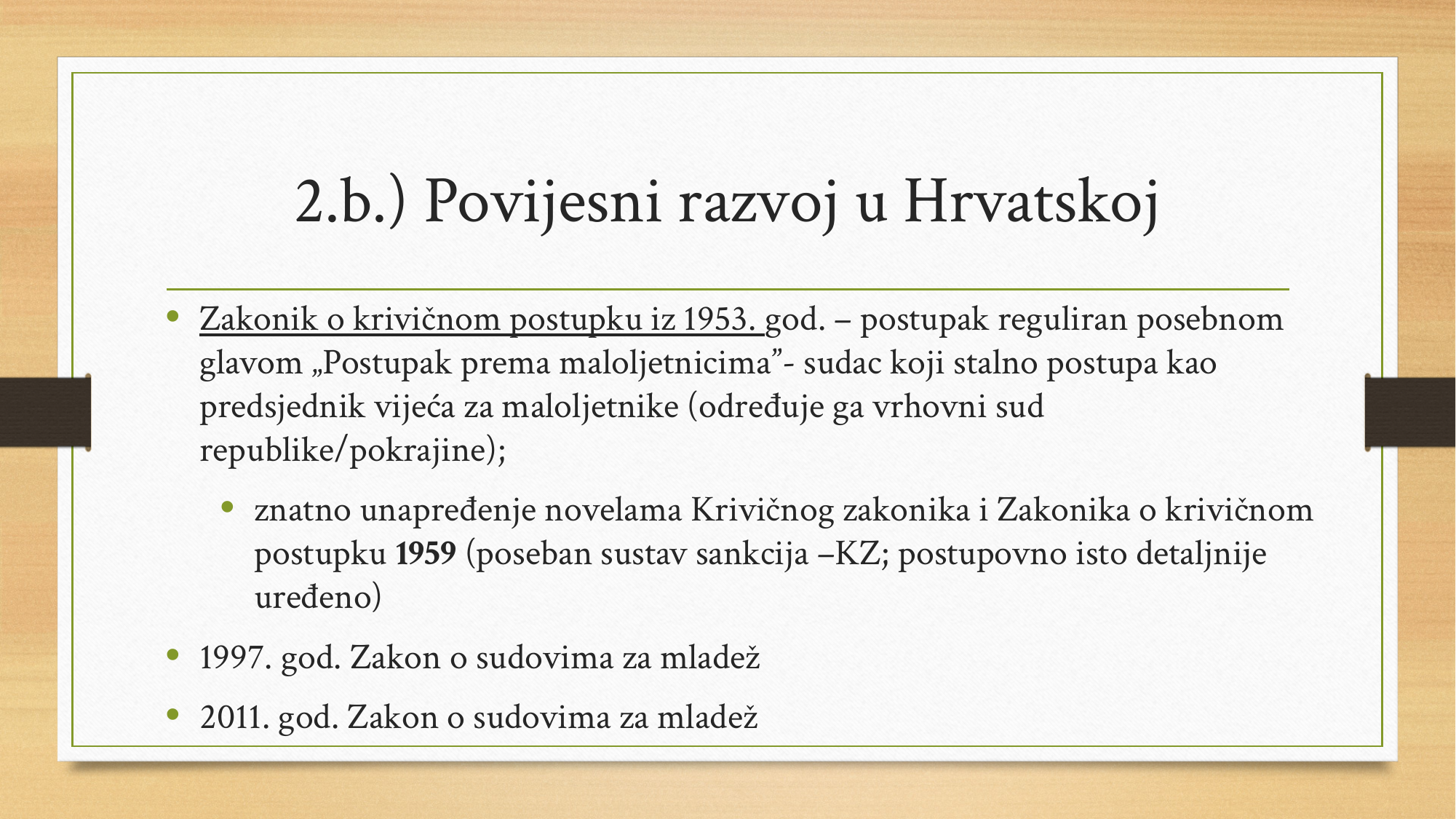

# 2.b.) Povijesni razvoj u Hrvatskoj
Zakonik o krivičnom postupku iz 1953. god. – postupak reguliran posebnom glavom „Postupak prema maloljetnicima”- sudac koji stalno postupa kao predsjednik vijeća za maloljetnike (određuje ga vrhovni sud republike/pokrajine);
znatno unapređenje novelama Krivičnog zakonika i Zakonika o krivičnom postupku 1959 (poseban sustav sankcija –KZ; postupovno isto detaljnije uređeno)
1997. god. Zakon o sudovima za mladež
2011. god. Zakon o sudovima za mladež